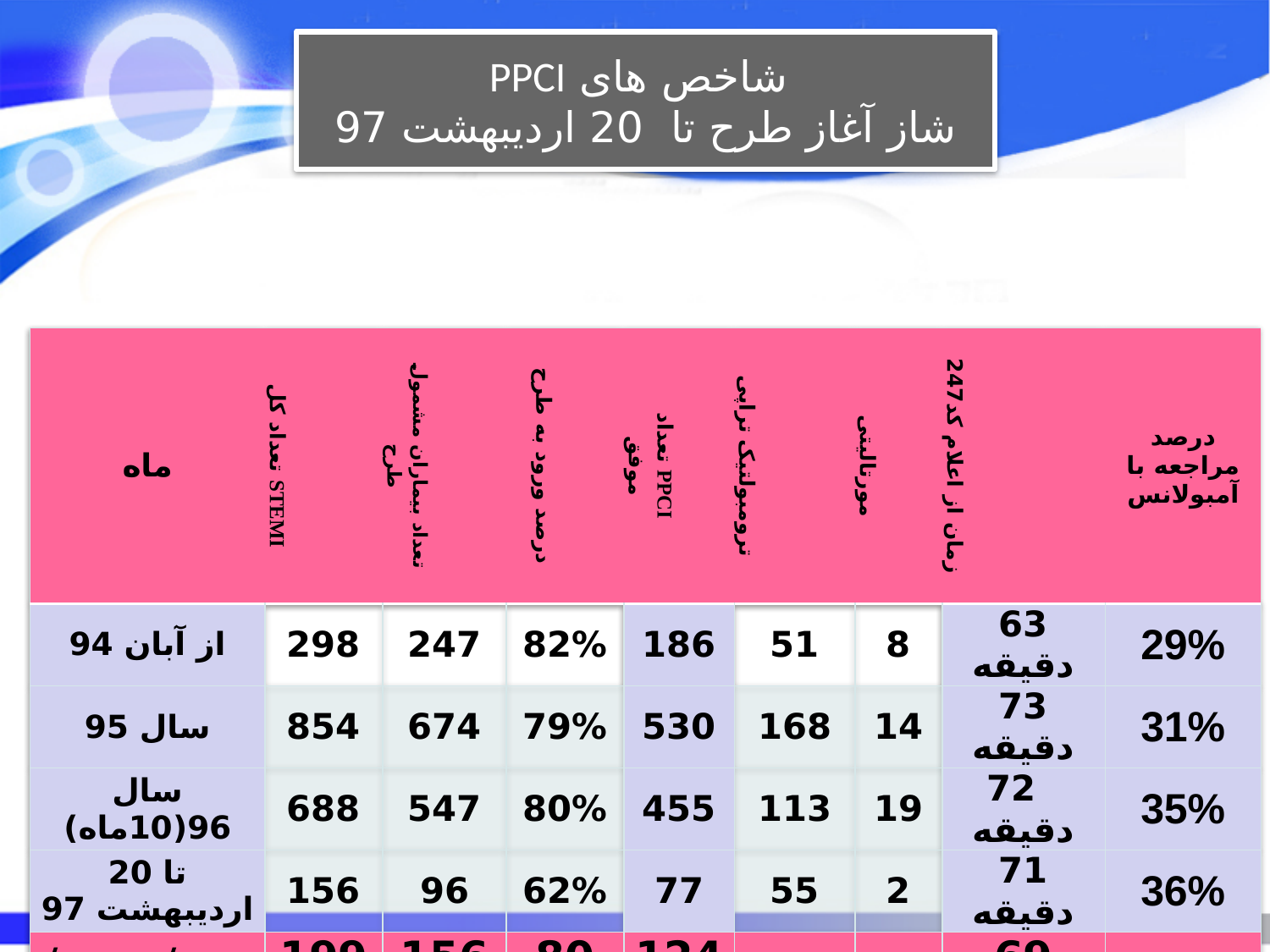

شاخص های PPCI
شاز آغاز طرح تا  20 اردیبهشت 97
| ماه | تعداد کل STEMI | تعداد بیماران مشمول طرح | درصد ورود به طرح | تعداد PPCI موفق | ترومبولتیک تراپی | مورتالیتی | زمان از اعلام کد247 | درصد مراجعه با آمبولانس |
| --- | --- | --- | --- | --- | --- | --- | --- | --- |
| از آبان 94 | 298 | 247 | 82% | 186 | 51 | 8 | 63 دقیقه | 29% |
| سال 95 | 854 | 674 | 79% | 530 | 168 | 14 | 73 دقیقه | 31% |
| سال 96(10ماه) | 688 | 547 | 80% | 455 | 113 | 19 | 72 دقیقه | 35% |
| تا 20 اردیبهشت 97 | 156 | 96 | 62% | 77 | 55 | 2 | 71 دقیقه | 36% |
| جمع/ درصد/ میانگین | 1996 | 1564 | 80% | 1248 | 387 | 43 | 69 دقیقه | 33% |